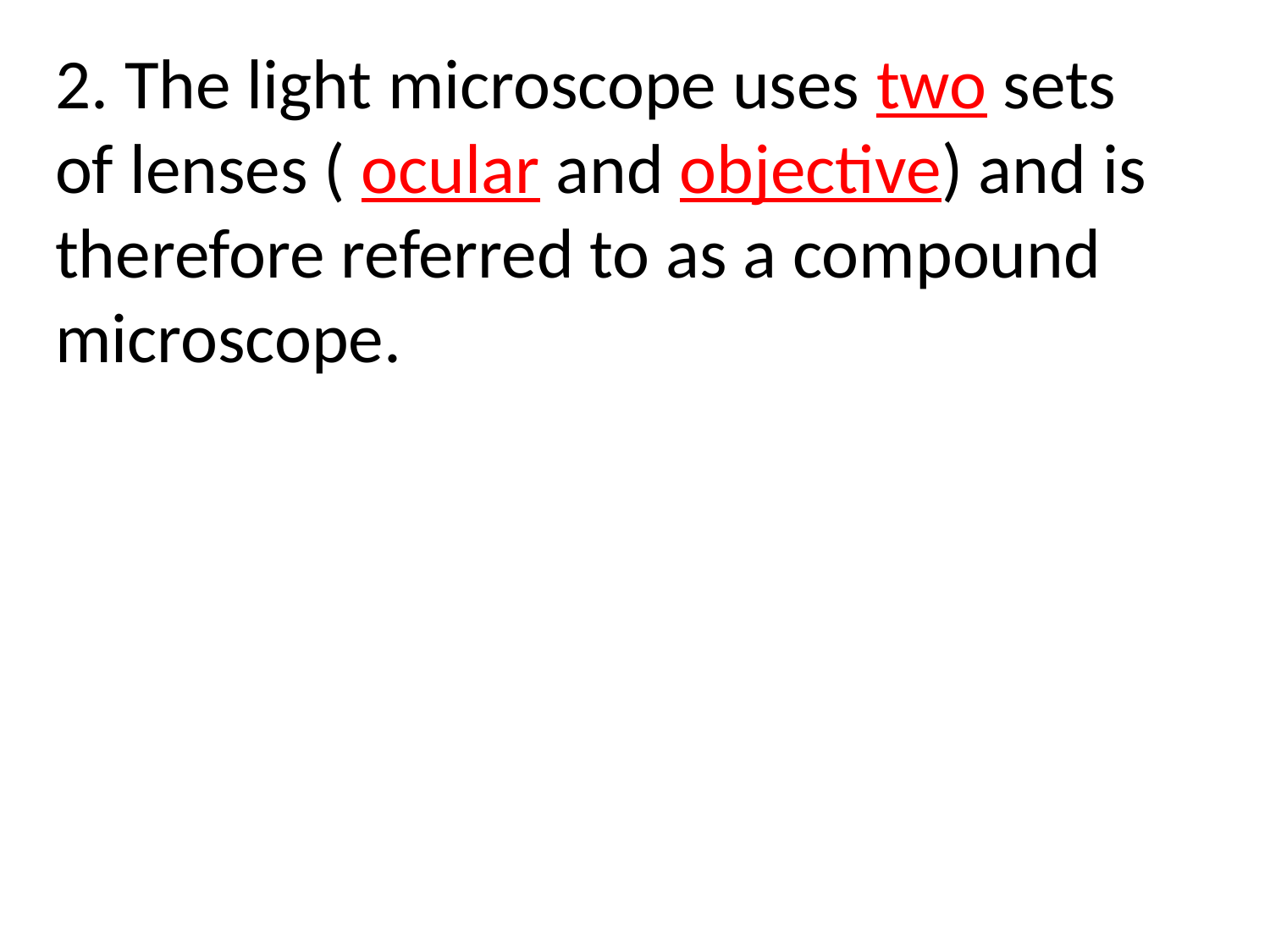

2. The light microscope uses two sets of lenses ( ocular and objective) and is therefore referred to as a compound microscope.